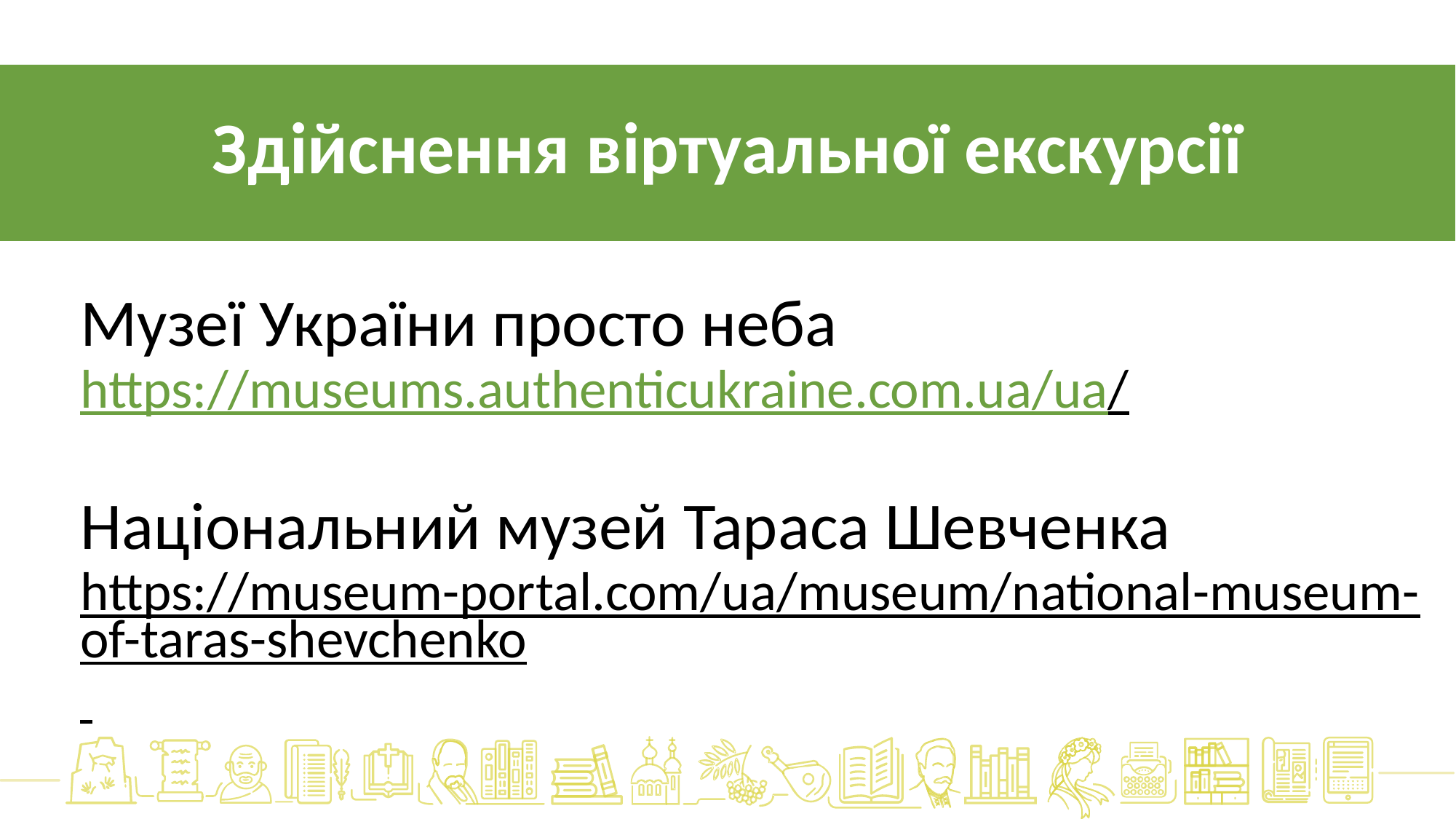

Здійснення віртуальної екскурсії
# Музеї України просто неба https://museums.authenticukraine.com.ua/ua/ Національний музей Тараса Шевченка https://museum-portal.com/ua/museum/national-museum-of-taras-shevchenko